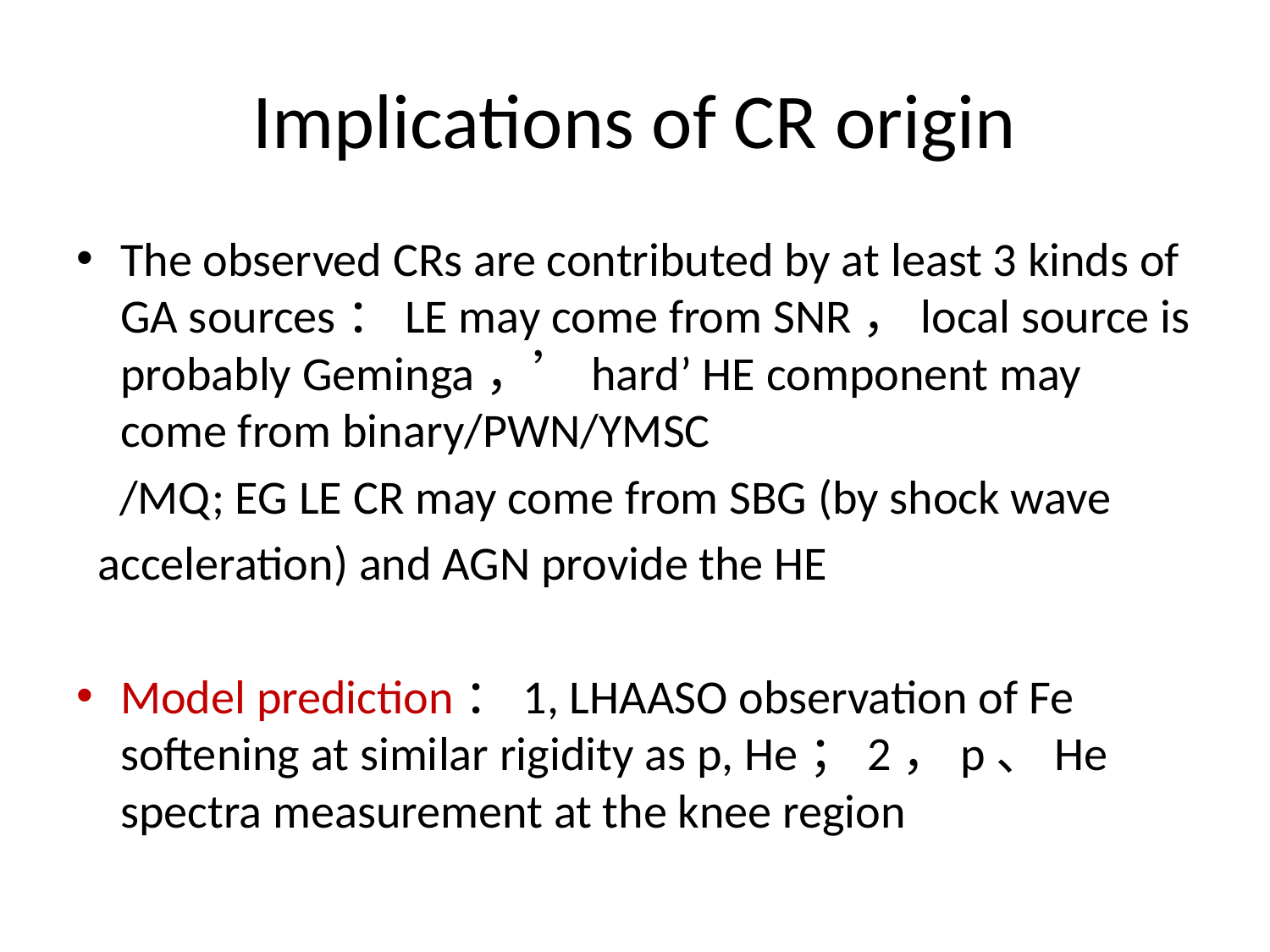

# Implications of CR origin
The observed CRs are contributed by at least 3 kinds of GA sources：LE may come from SNR，local source is probably Geminga，’hard’ HE component may come from binary/PWN/YMSC
    /MQ; EG LE CR may come from SBG (by shock wave
  acceleration) and AGN provide the HE

Model prediction：1, LHAASO observation of Fe softening at similar rigidity as p, He；2，p、He spectra measurement at the knee region